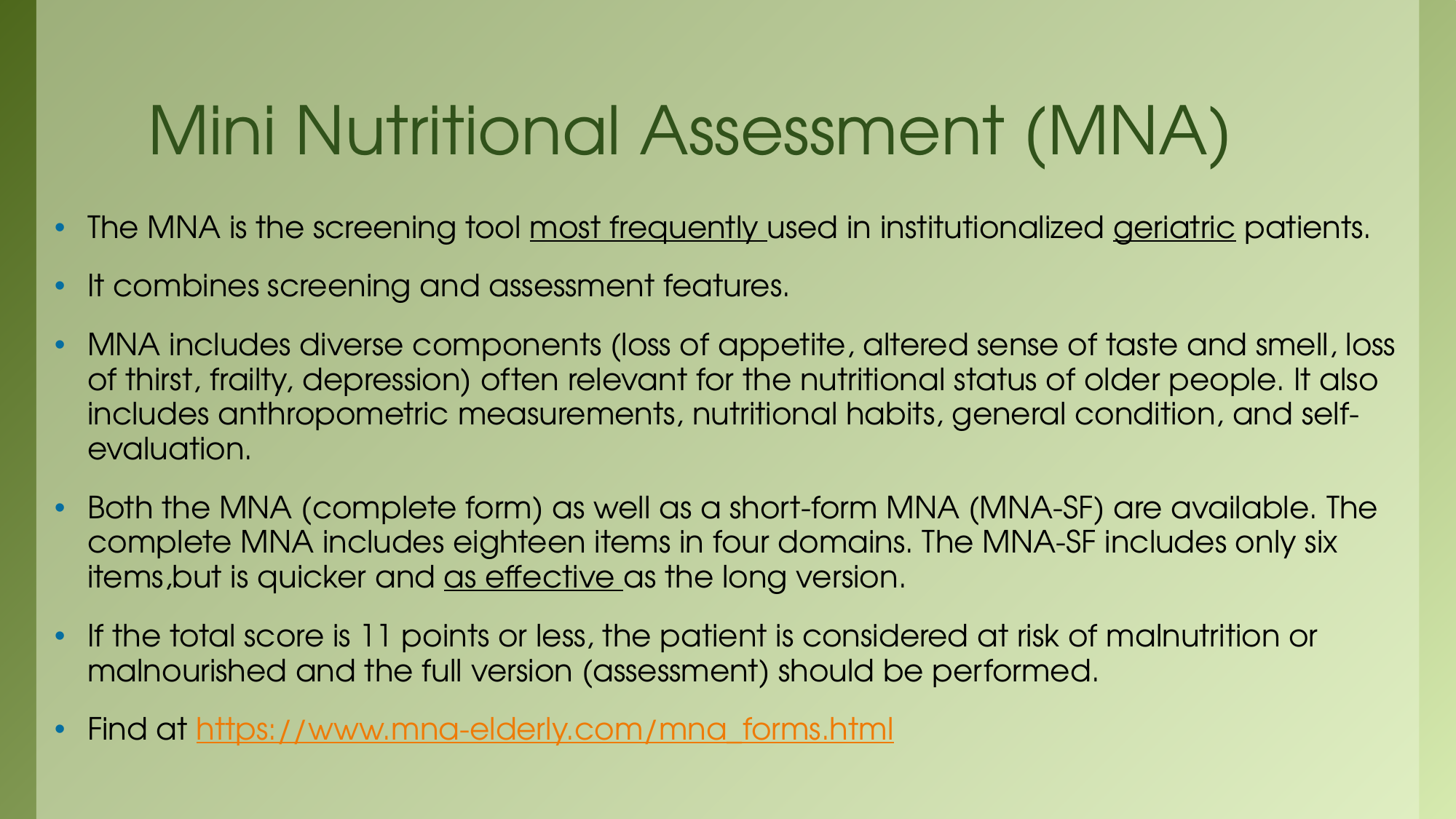

# Mini Nutritional Assessment (MNA)
The MNA is the screening tool most frequently used in institutionalized geriatric patients.
It combines screening and assessment features.
MNA includes diverse components (loss of appetite, altered sense of taste and smell, loss of thirst, frailty, depression) often relevant for the nutritional status of older people. It also includes anthropometric measurements, nutritional habits, general condition, and self-evaluation.
Both the MNA (complete form) as well as a short-form MNA (MNA-SF) are available. The complete MNA includes eighteen items in four domains. The MNA-SF includes only six items,but is quicker and as effective as the long version.
If the total score is 11 points or less, the patient is considered at risk of malnutrition or malnourished and the full version (assessment) should be performed.
Find at https://www.mna-elderly.com/mna_forms.html